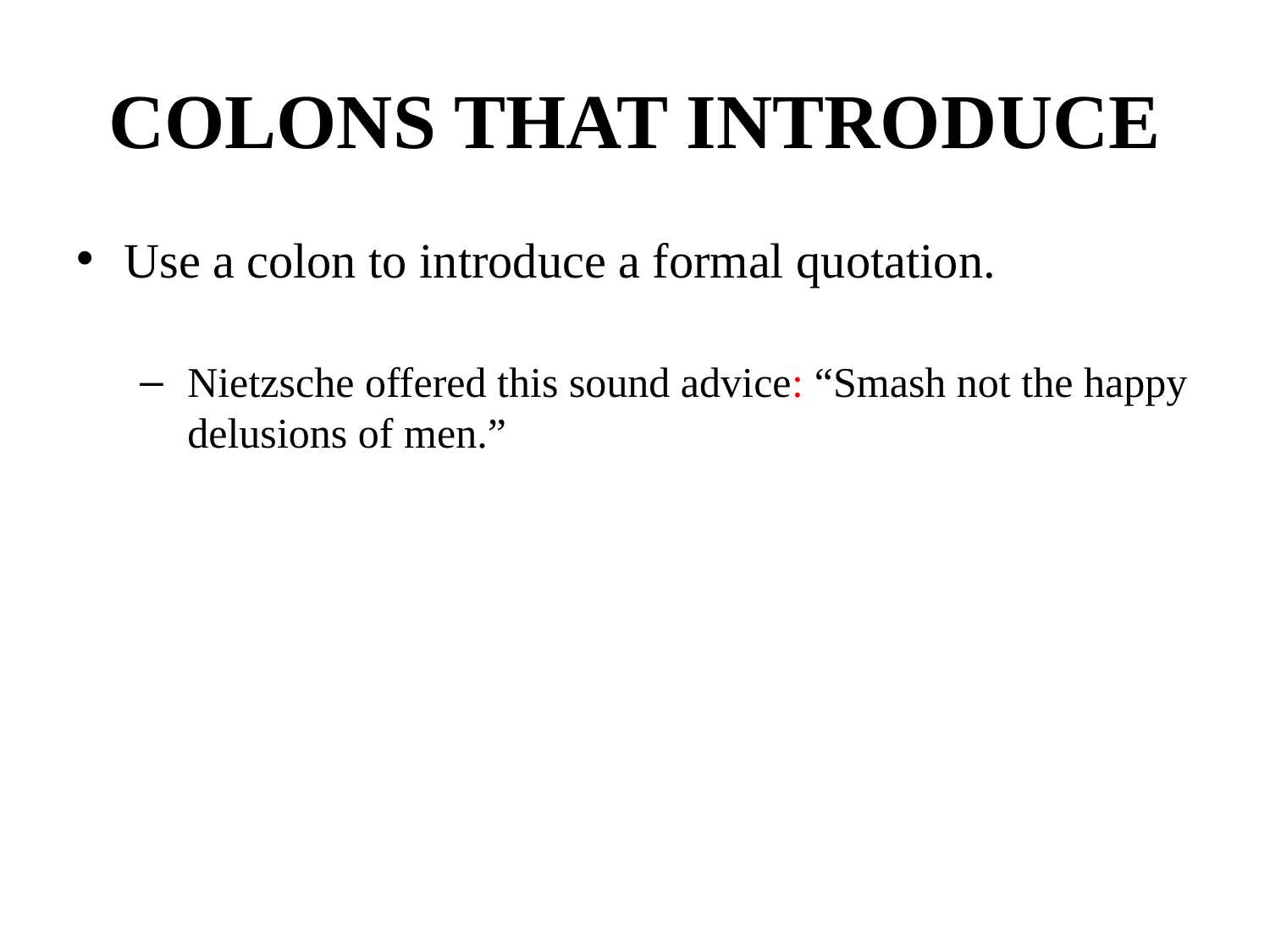

# COLONS THAT INTRODUCE
Use a colon to introduce a formal quotation.

Nietzsche offered this sound advice: “Smash not the happy delusions of men.”